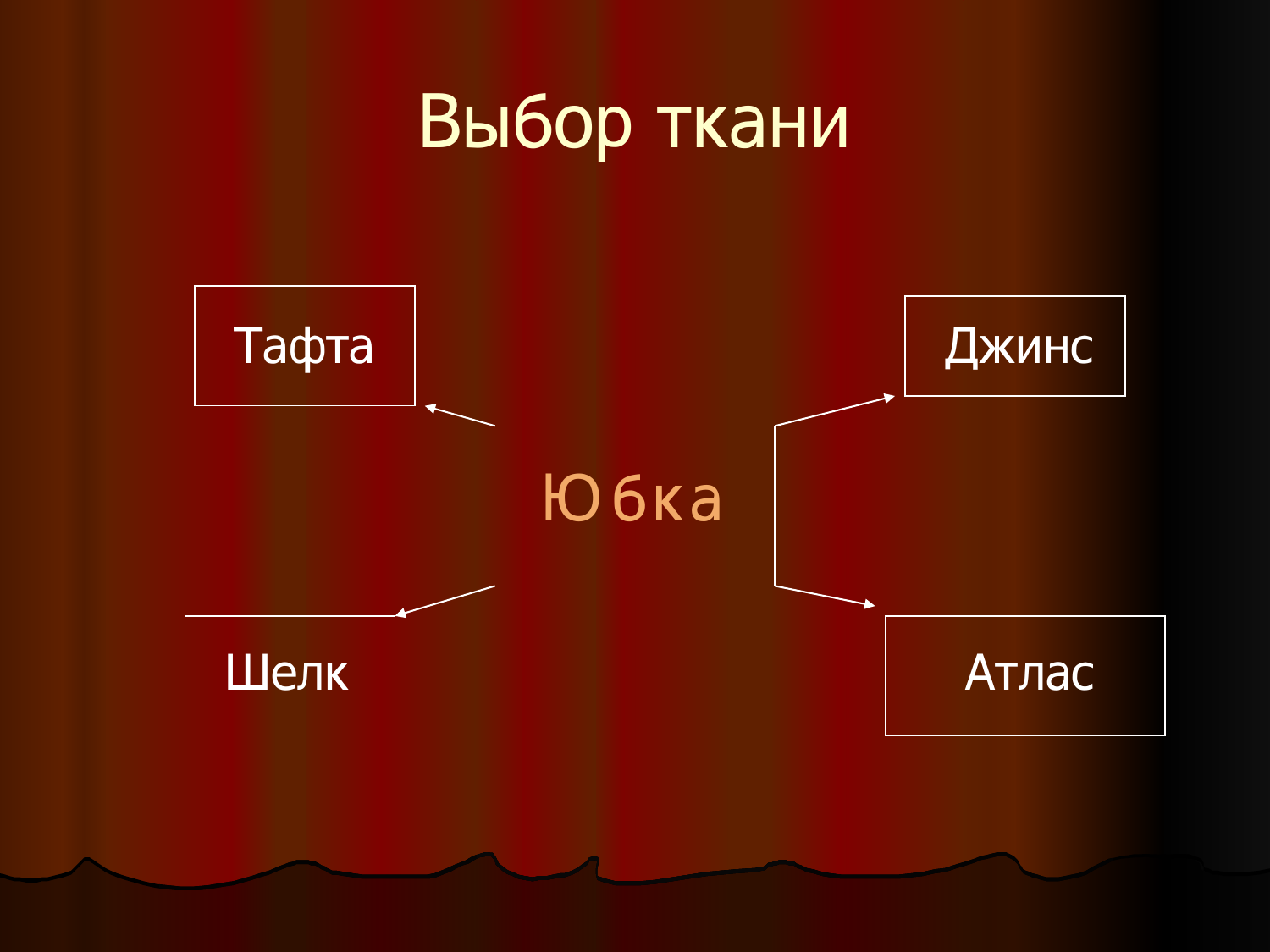

# Выбор ткани

         Тафта                                     Джинс

Юбка

         Шелк                                        Атлас